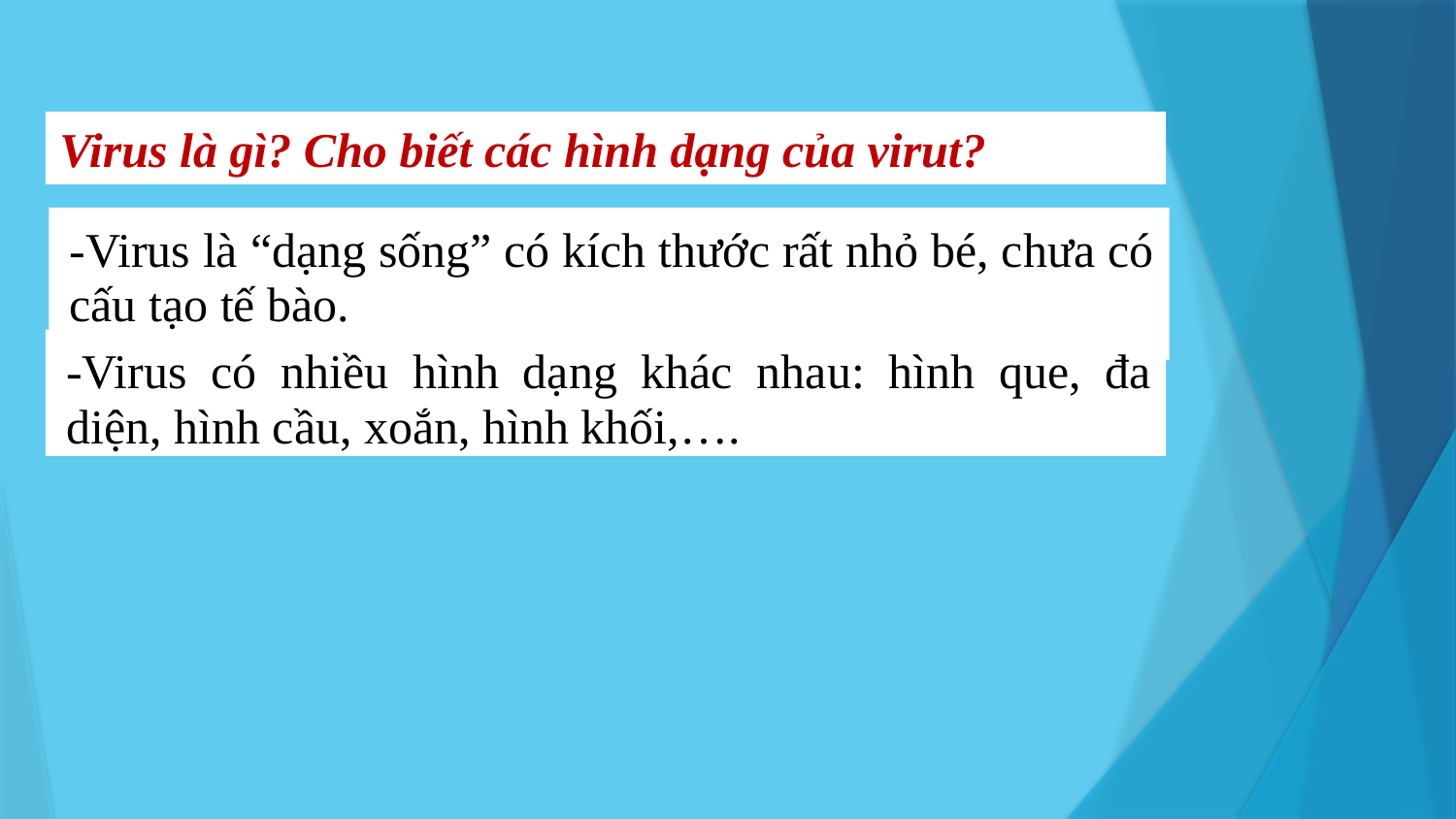

Virus là gì? Cho biết các hình dạng của virut?
-Virus là “dạng sống” có kích thước rất nhỏ bé, chưa có cấu tạo tế bào.
-Virus có nhiều hình dạng khác nhau: hình que, đa diện, hình cầu, xoắn, hình khối,….